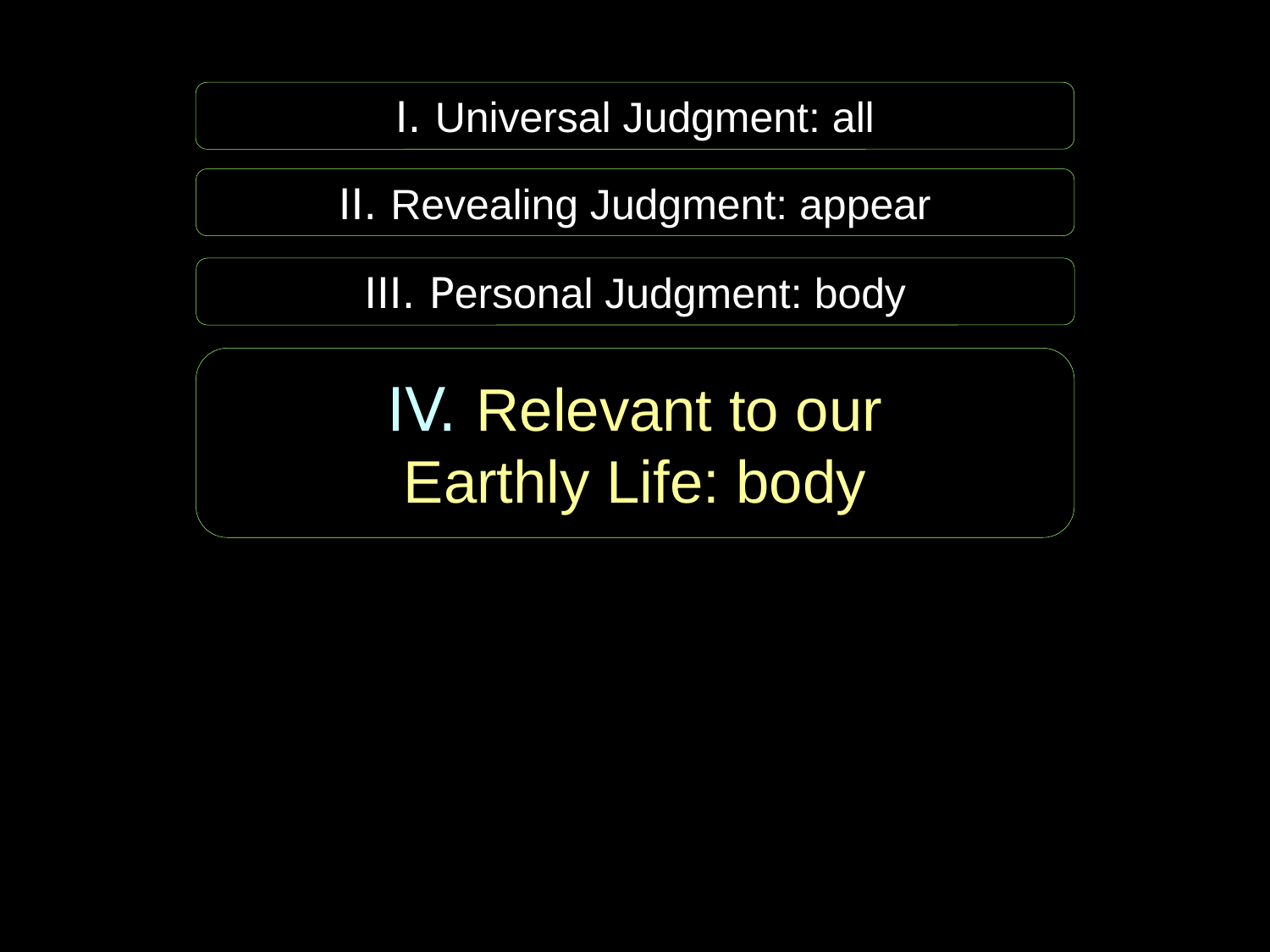

I. Universal Judgment: all
II. Revealing Judgment: appear
III. Personal Judgment: body
IV. Relevant to our
Earthly Life: body